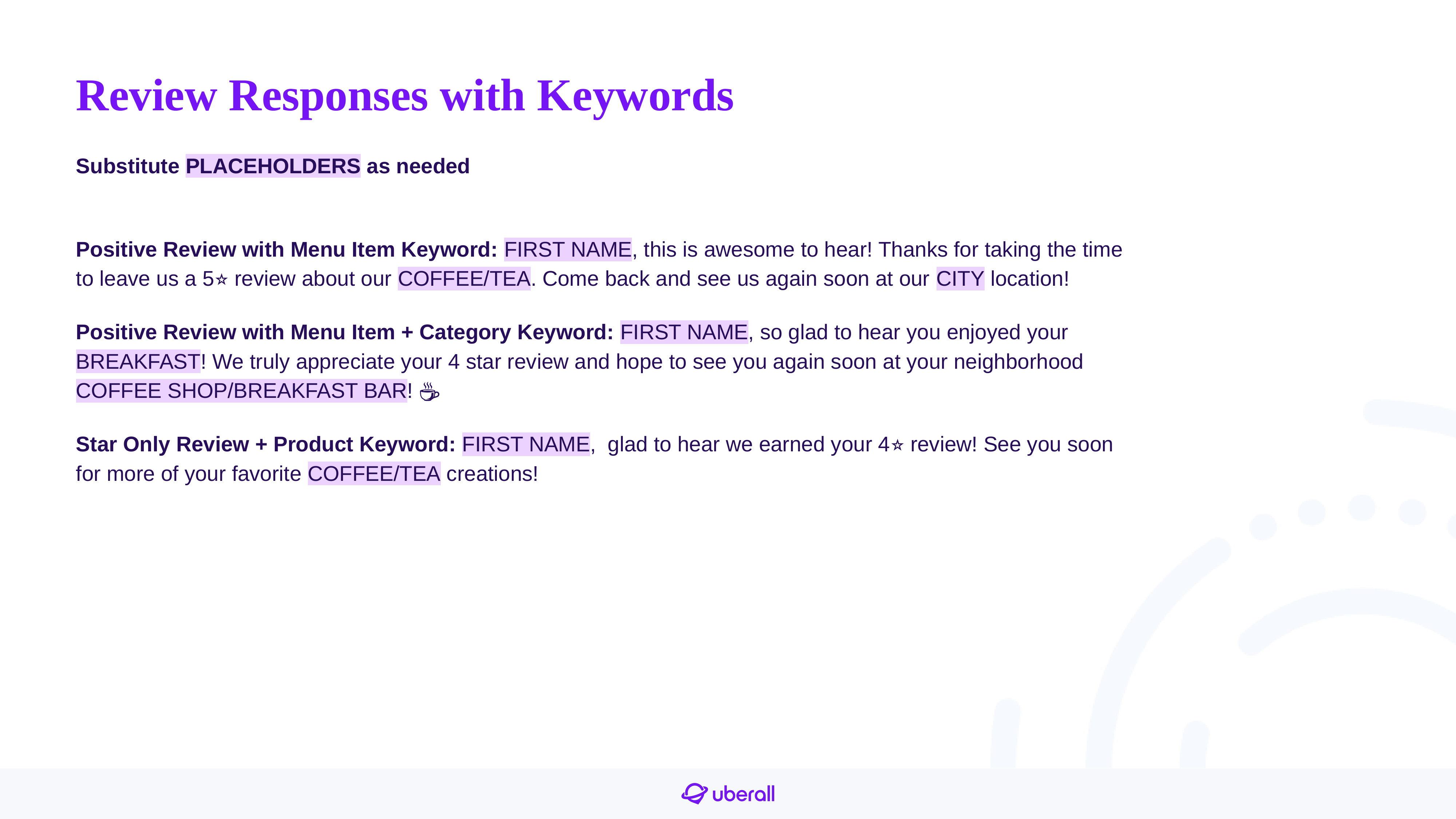

# Review Responses with Keywords
Substitute PLACEHOLDERS as needed

Positive Review with Menu Item Keyword: FIRST NAME, this is awesome to hear! Thanks for taking the time to leave us a 5⭐️ review about our COFFEE/TEA. Come back and see us again soon at our CITY location!
Positive Review with Menu Item + Category Keyword: FIRST NAME, so glad to hear you enjoyed your BREAKFAST! We truly appreciate your 4 star review and hope to see you again soon at your neighborhood COFFEE SHOP/BREAKFAST BAR! ☕
Star Only Review + Product Keyword: FIRST NAME,  glad to hear we earned your 4⭐️ review! See you soon for more of your favorite COFFEE/TEA creations!